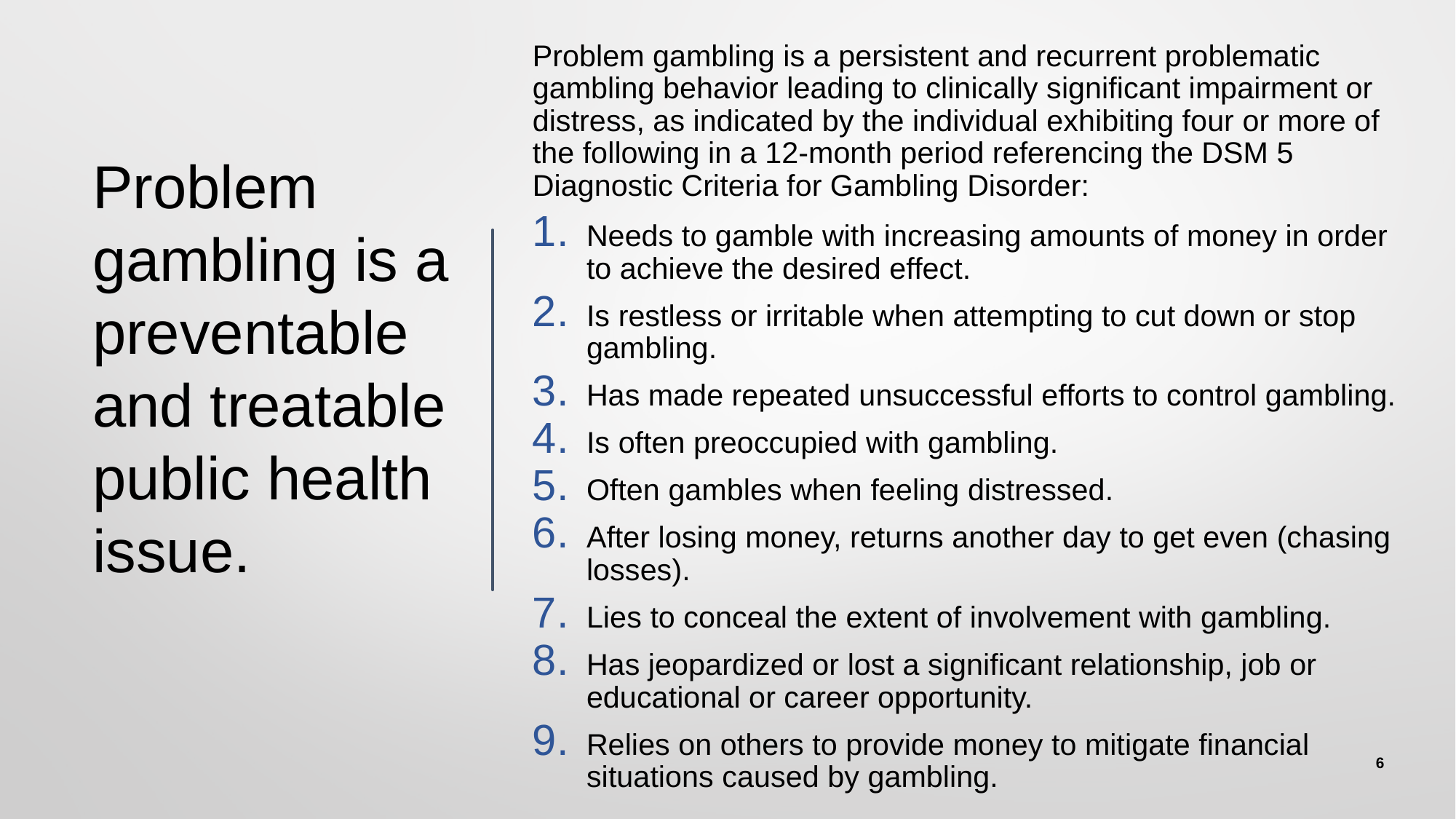

Problem gambling is a persistent and recurrent problematic gambling behavior leading to clinically significant impairment or distress, as indicated by the individual exhibiting four or more of the following in a 12-month period referencing the DSM 5 Diagnostic Criteria for Gambling Disorder:
Needs to gamble with increasing amounts of money in order to achieve the desired effect.
Is restless or irritable when attempting to cut down or stop gambling.
Has made repeated unsuccessful efforts to control gambling.
Is often preoccupied with gambling.
Often gambles when feeling distressed.
After losing money, returns another day to get even (chasing losses).
Lies to conceal the extent of involvement with gambling.
Has jeopardized or lost a significant relationship, job or educational or career opportunity.
Relies on others to provide money to mitigate financial situations caused by gambling.

# Problem gambling is a preventable and treatable public health issue.
6